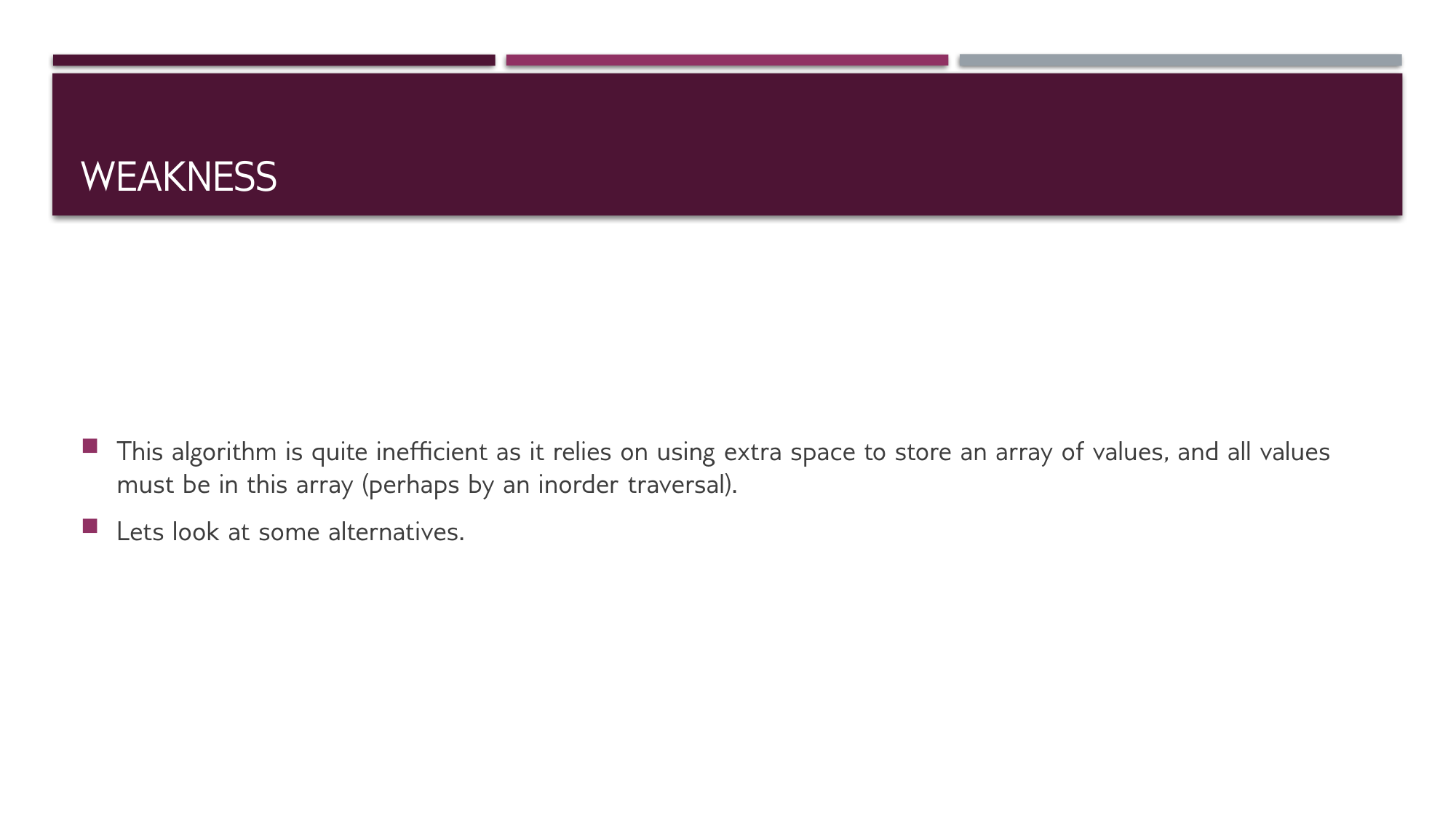

# Weakness
This algorithm is quite inefficient as it relies on using extra space to store an array of values, and all values must be in this array (perhaps by an inorder traversal).
Lets look at some alternatives.